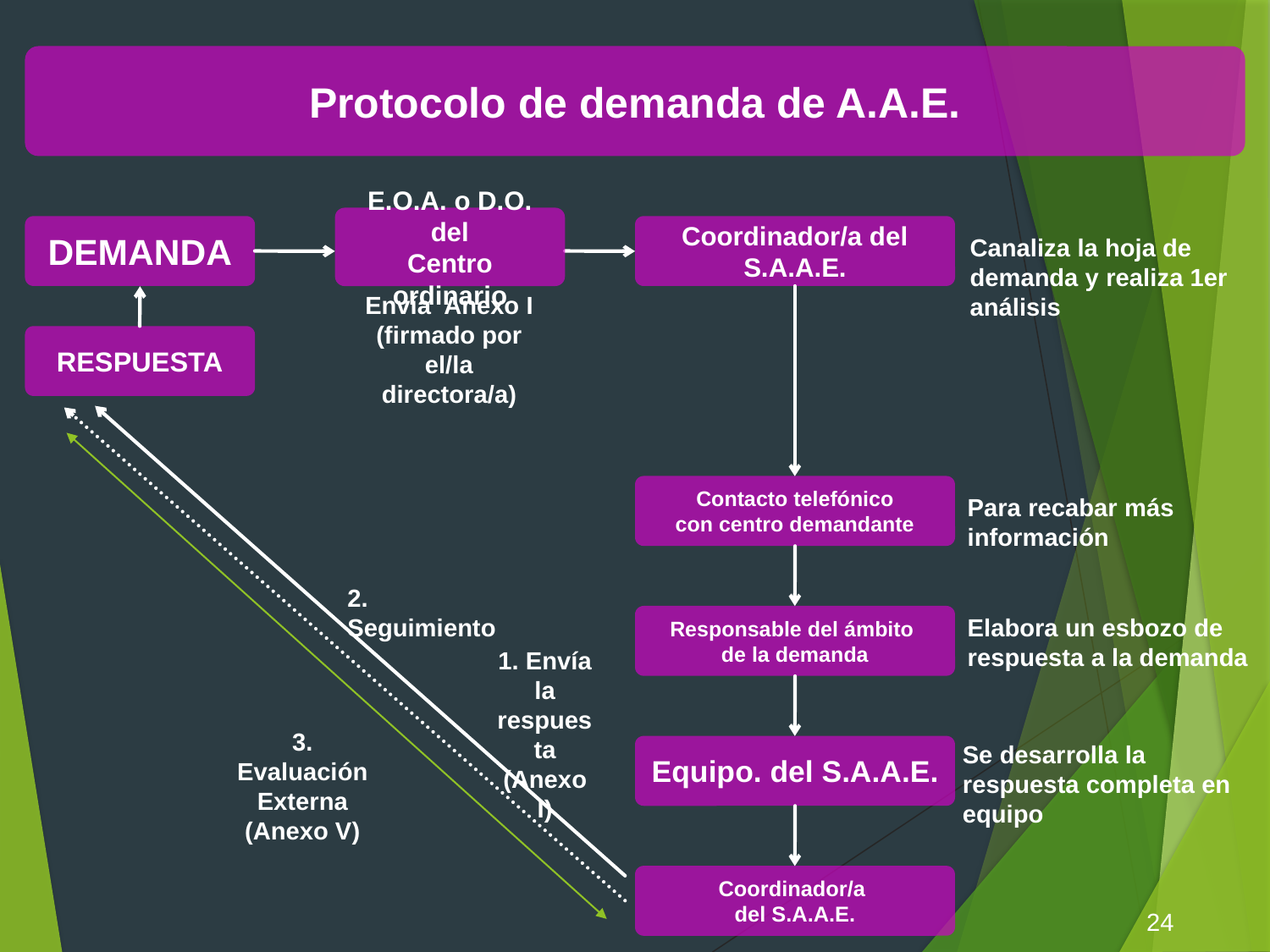

Protocolo de demanda de A.A.E.

E.O.A. o D.O. del
Centro ordinario

DEMANDA
Coordinador/a del S.A.A.E.
Canaliza la hoja de demanda y realiza 1er análisis
Envía  Anexo I (firmado por el/la directora/a)
RESPUESTA
Contacto telefónico
con centro demandante
Para recabar más información
2. Seguimiento
Responsable del ámbito
de la demanda
Elabora un esbozo de respuesta a la demanda
1. Envía la respuesta
(Anexo I)
3. Evaluación Externa (Anexo V)
Se desarrolla la respuesta completa en equipo
Equipo. del S.A.A.E.
Coordinador/a
del S.A.A.E.
24